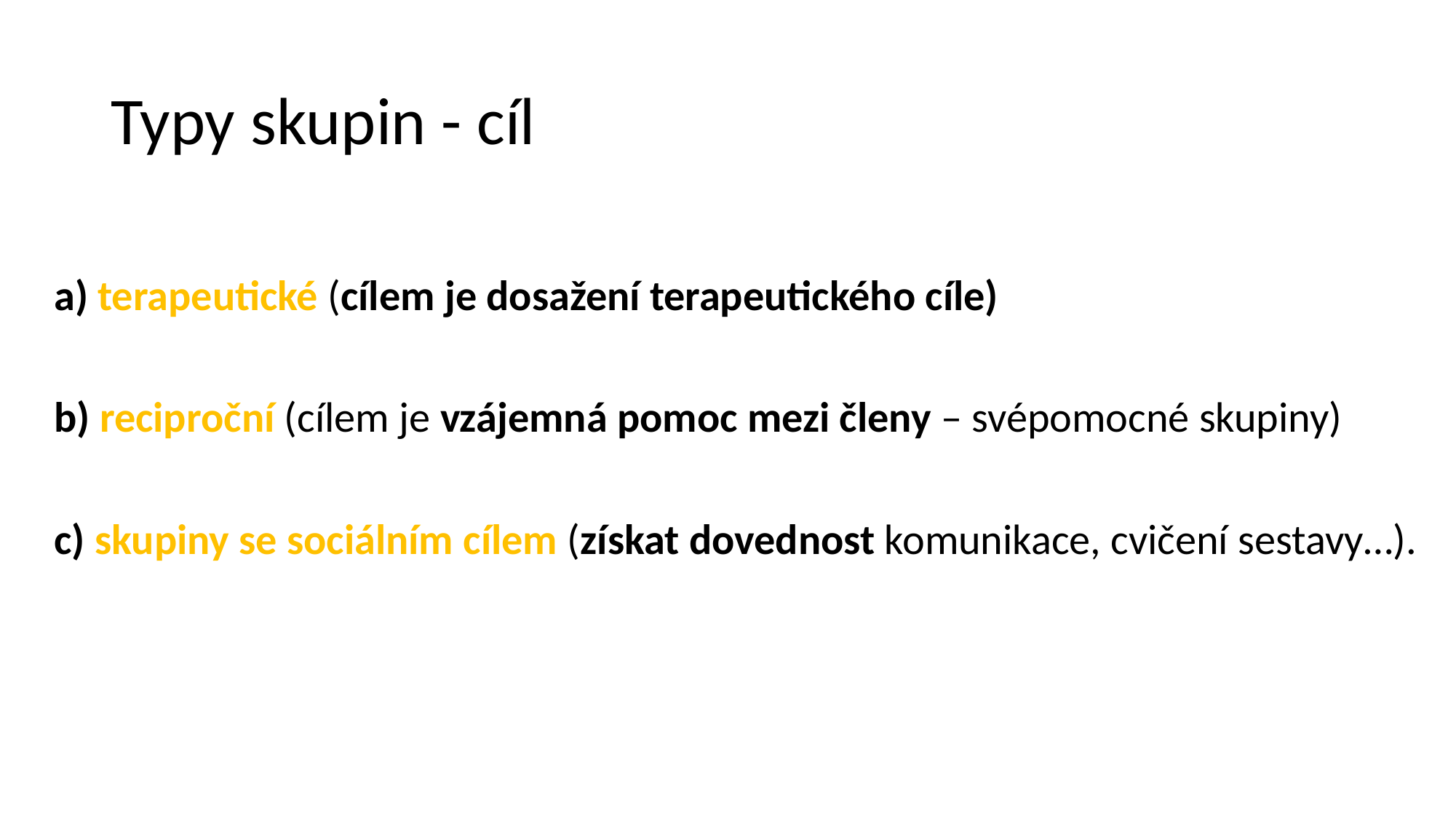

# Typy skupin - cíl

a) terapeutické (cílem je dosažení terapeutického cíle)

b) reciproční (cílem je vzájemná pomoc mezi členy – svépomocné skupiny)

c) skupiny se sociálním cílem (získat dovednost komunikace, cvičení sestavy…).